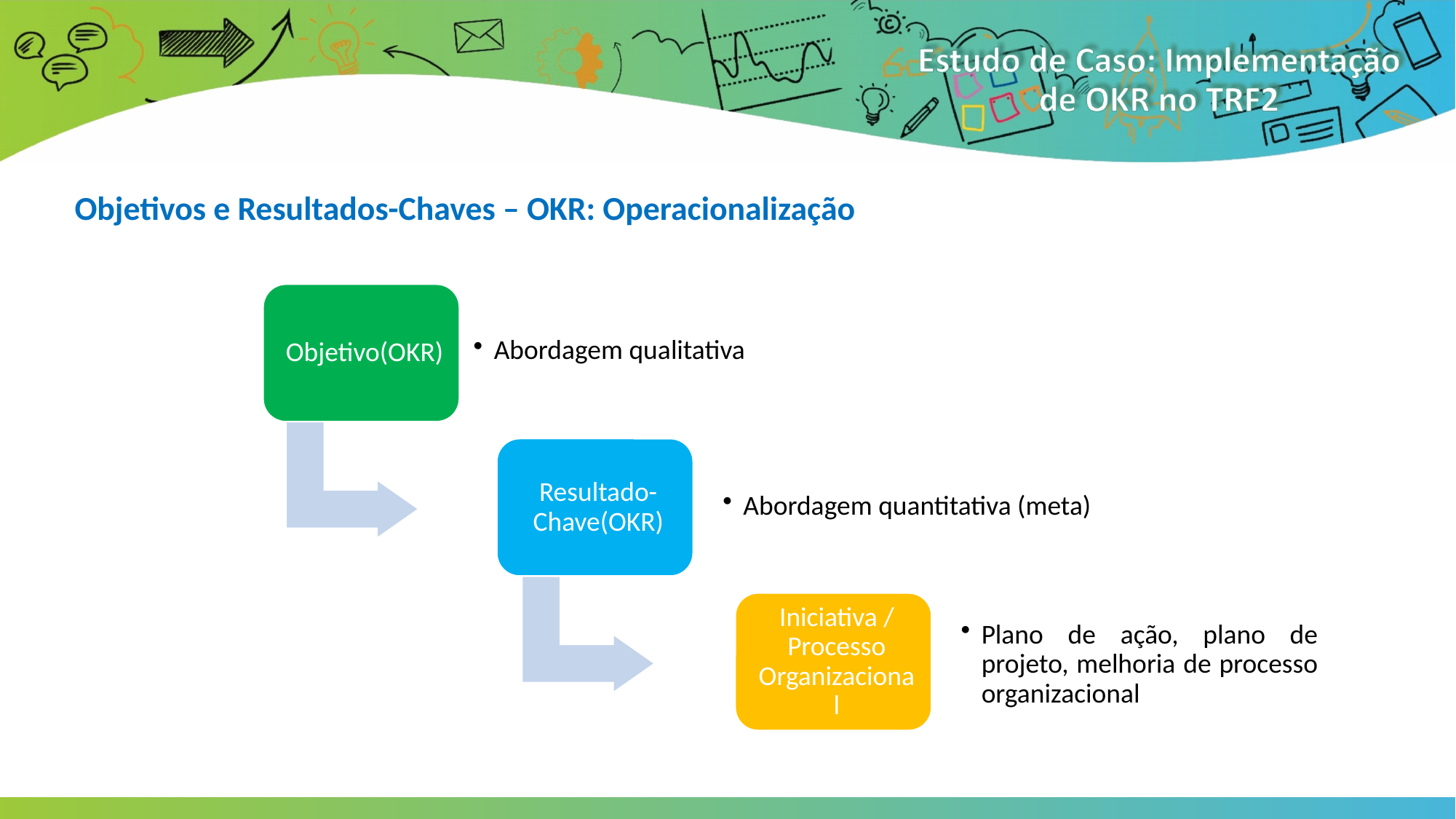

Objetivos e Resultados-Chaves – OKR: Operacionalização

Objetivo(OKR)
Abordagem qualitativa
Resultado-Chave(OKR)
Abordagem quantitativa (meta)
Iniciativa / Processo Organizacional
Plano de ação, plano de projeto, melhoria de processo organizacional